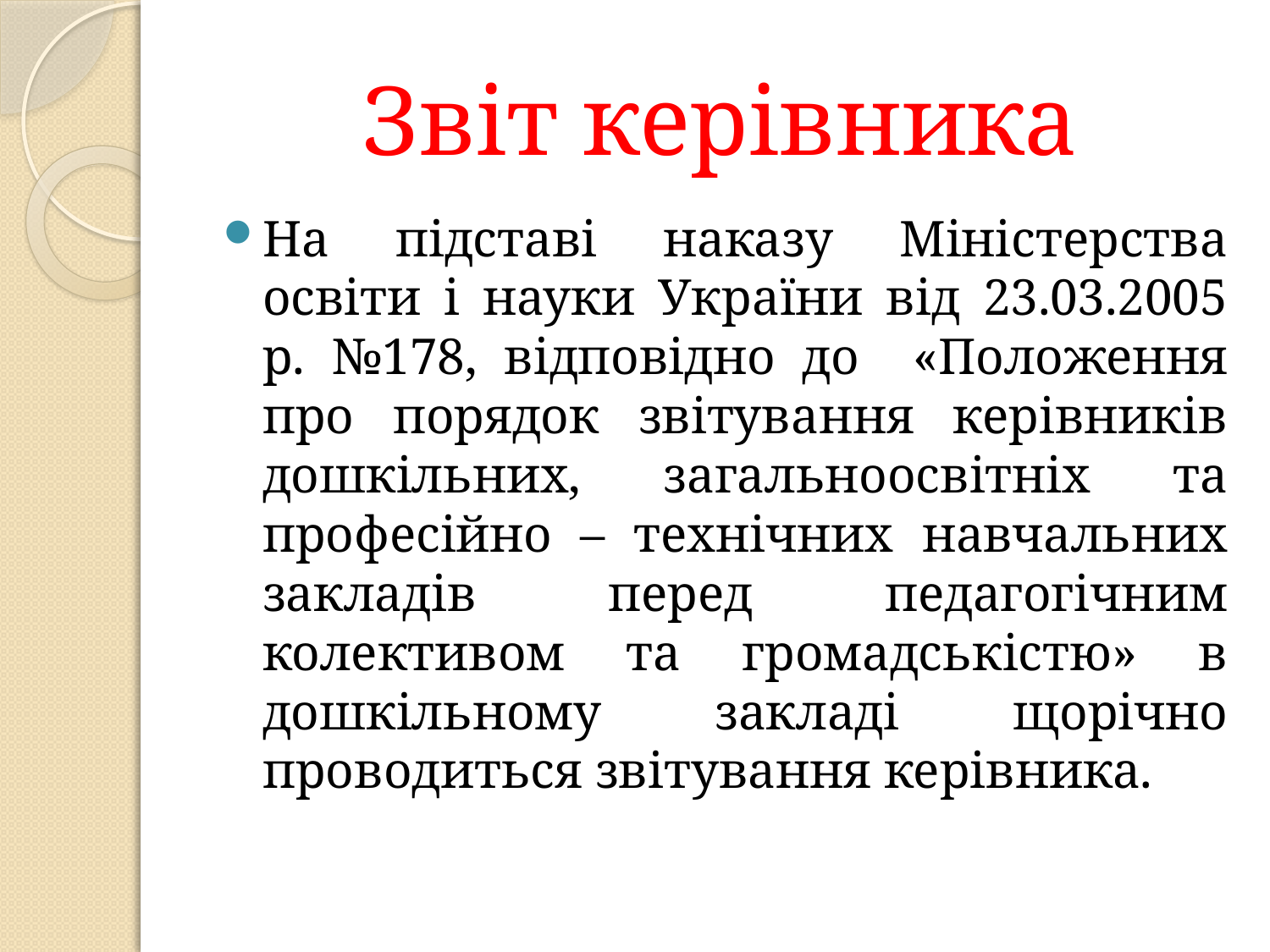

# Звіт керівника
На підставі наказу Міністерства освіти і науки України від 23.03.2005 р. №178, відповідно до  «Положення про порядок звітування керівників дошкільних, загальноосвітніх та професійно – технічних навчальних закладів перед педагогічним колективом та громадськістю» в дошкільному закладі щорічно проводиться звітування керівника.